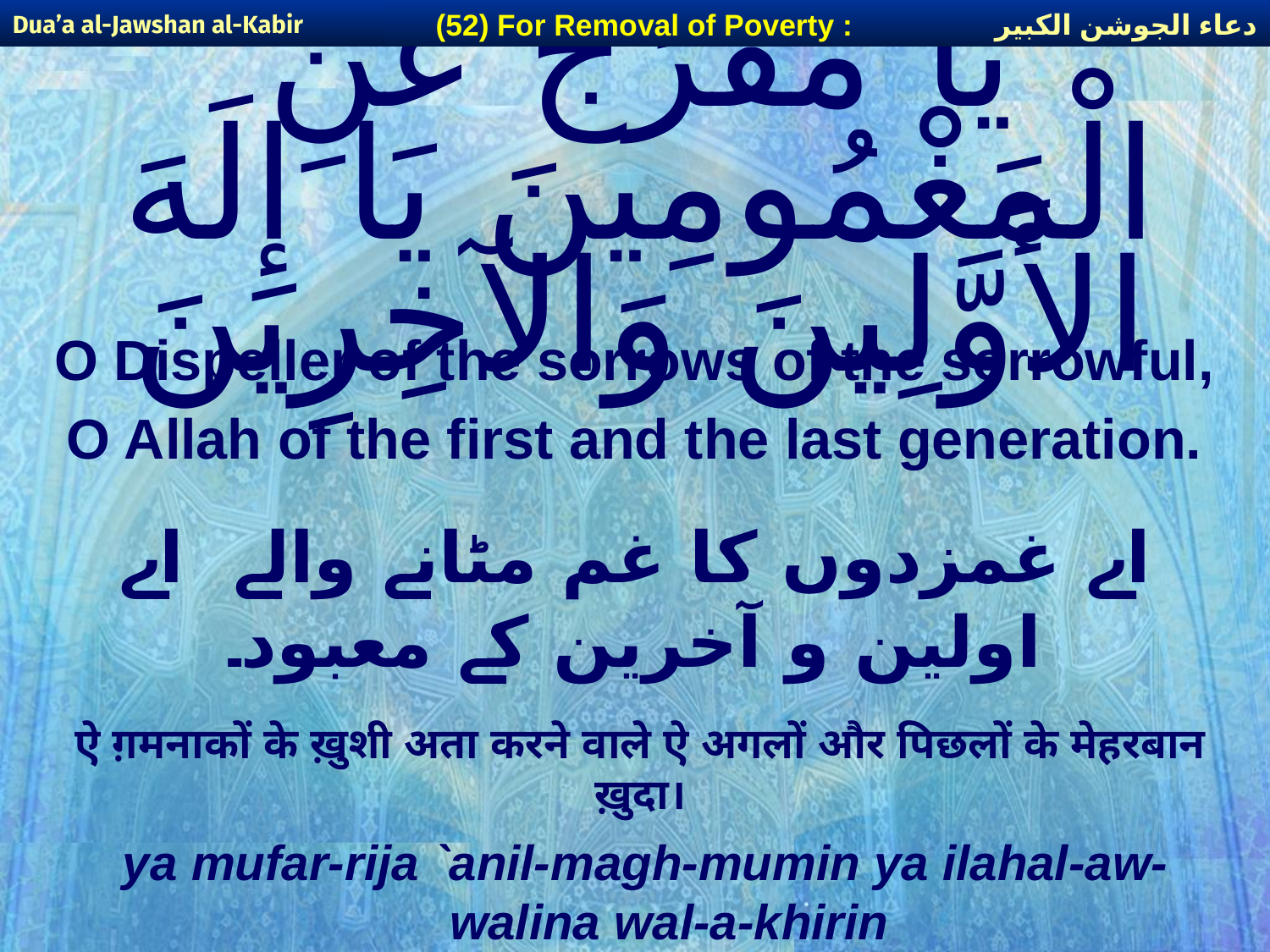

دعاء الجوشن الكبير
(52) For Removal of Poverty :
Dua’a al-Jawshan al-Kabir
# يَا مُفَرِّجَ عَنِ الْمَغْمُومِينَ يَا إِلَهَ الأَوَّلِينَ وَالآخِرِينَ
O Dispeller of the sorrows of the sorrowful,
O Allah of the first and the last generation.
اے غمزدوں کا غم مٹانے والے  اے اولین و آخرین کے معبود۔
ऐ ग़मनाकों के ख़ुशी अता करने वाले ऐ अगलों और पिछलों के मेहरबान ख़ुदा।
ya mufar-rija `anil-magh-mumin ya ilahal-aw-walina wal-a-khirin